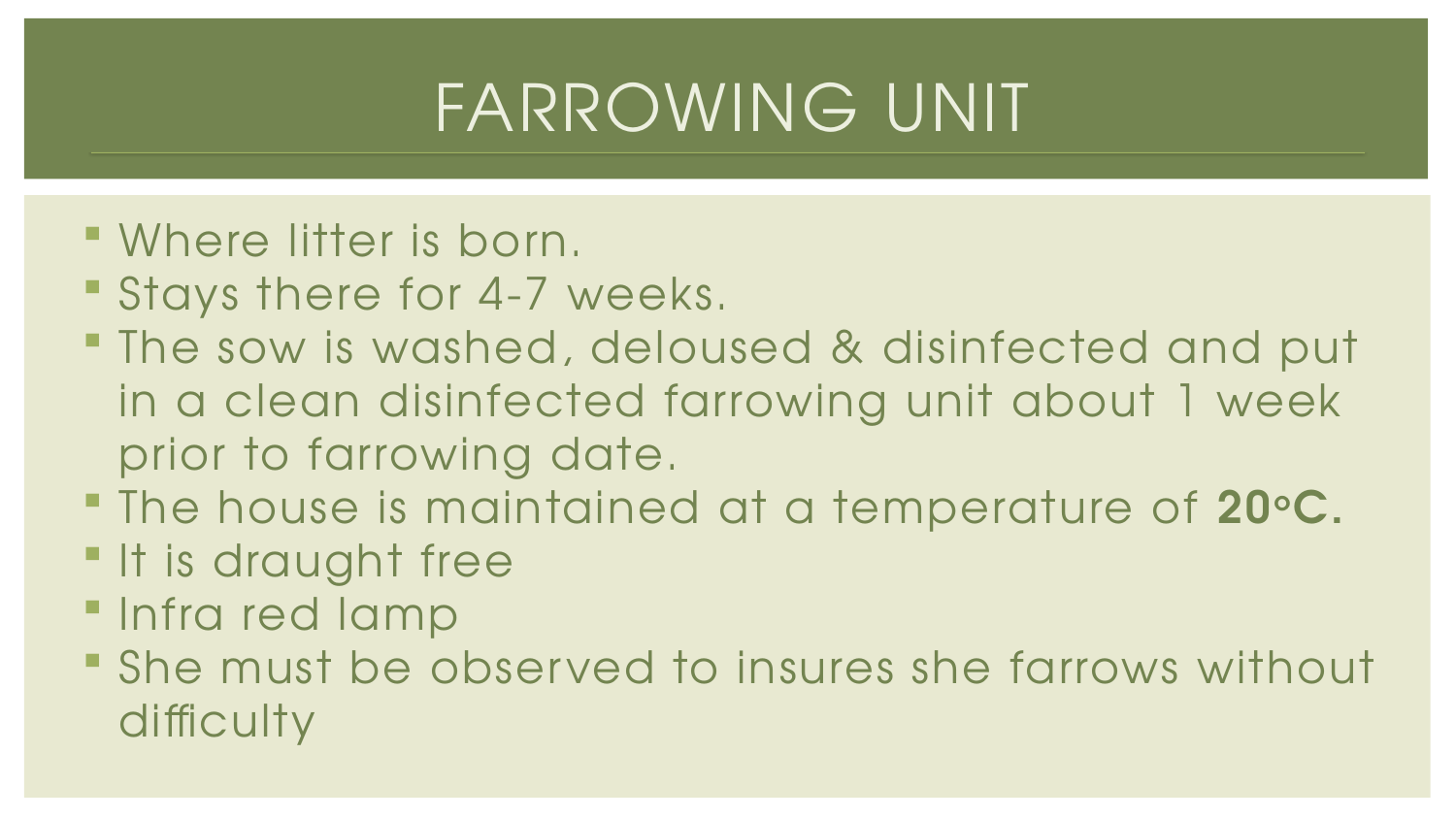

# Farrowing Unit
Where litter is born.
Stays there for 4-7 weeks.
The sow is washed, deloused & disinfected and put in a clean disinfected farrowing unit about 1 week prior to farrowing date.
The house is maintained at a temperature of 20oC.
It is draught free
Infra red lamp
She must be observed to insures she farrows without difficulty